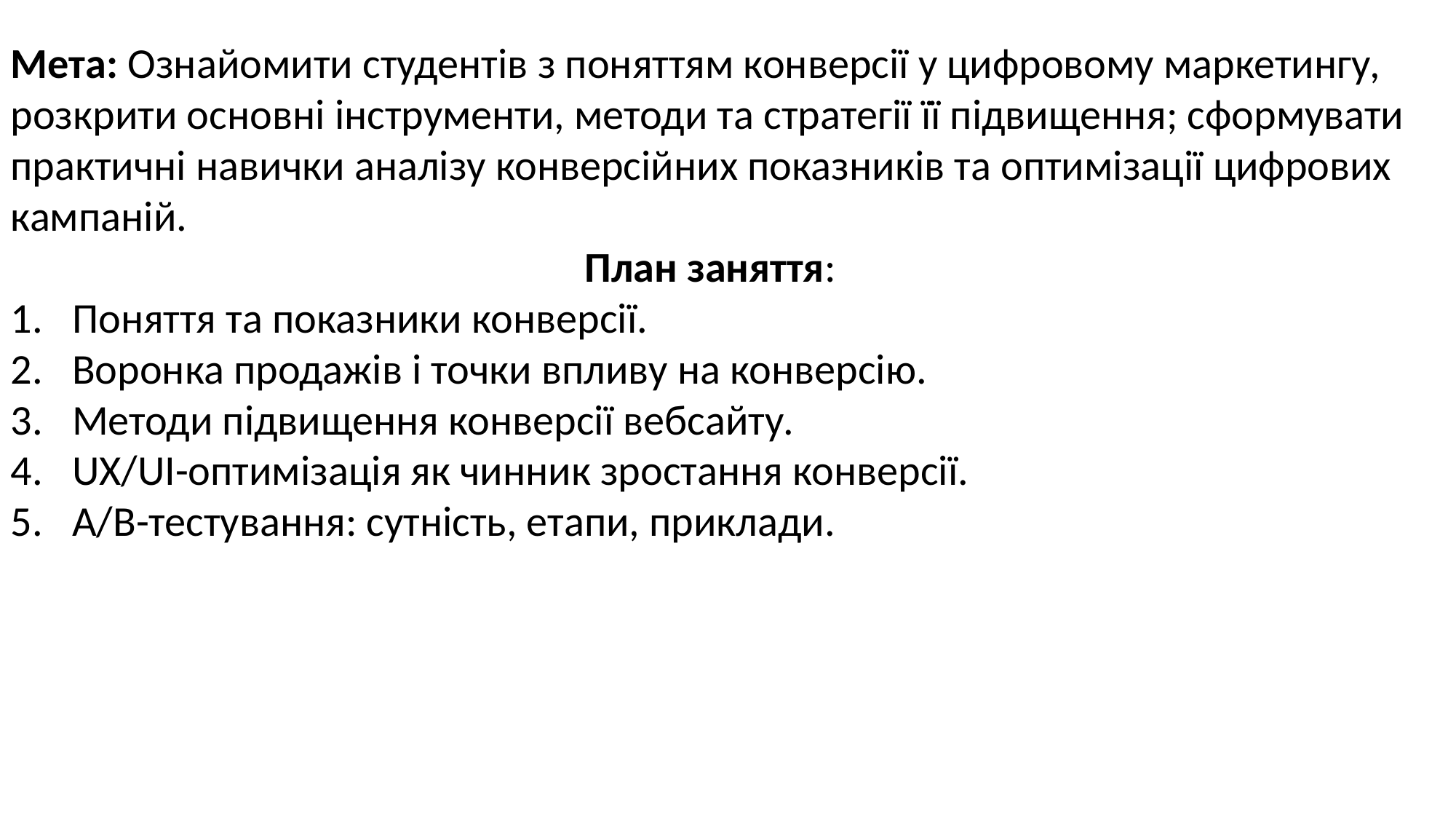

Мета: Ознайомити студентів з поняттям конверсії у цифровому маркетингу, розкрити основні інструменти, методи та стратегії її підвищення; сформувати практичні навички аналізу конверсійних показників та оптимізації цифрових кампаній.
План заняття:
Поняття та показники конверсії.
Воронка продажів і точки впливу на конверсію.
Методи підвищення конверсії вебсайту.
UX/UI-оптимізація як чинник зростання конверсії.
A/B-тестування: сутність, етапи, приклади.